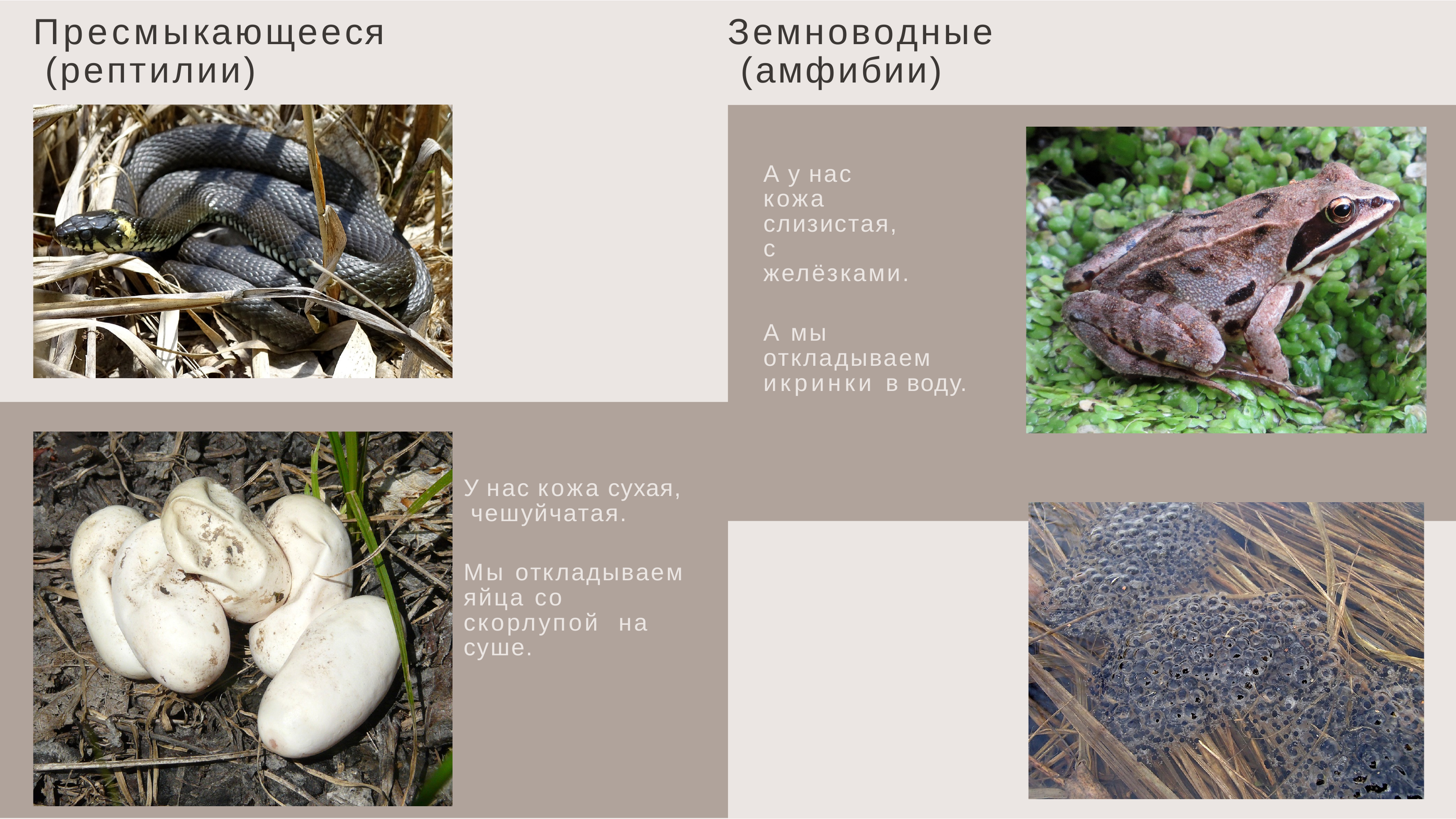

# Пресмыкающееся  (рептилии)
Земноводные  (амфибии)

А у нас кожа  слизистая,
с желёзками.

А мы откладываем  икринки в воду.
У нас кожа сухая,  чешуйчатая.

Мы откладываем  яйца со скорлупой  на суше.